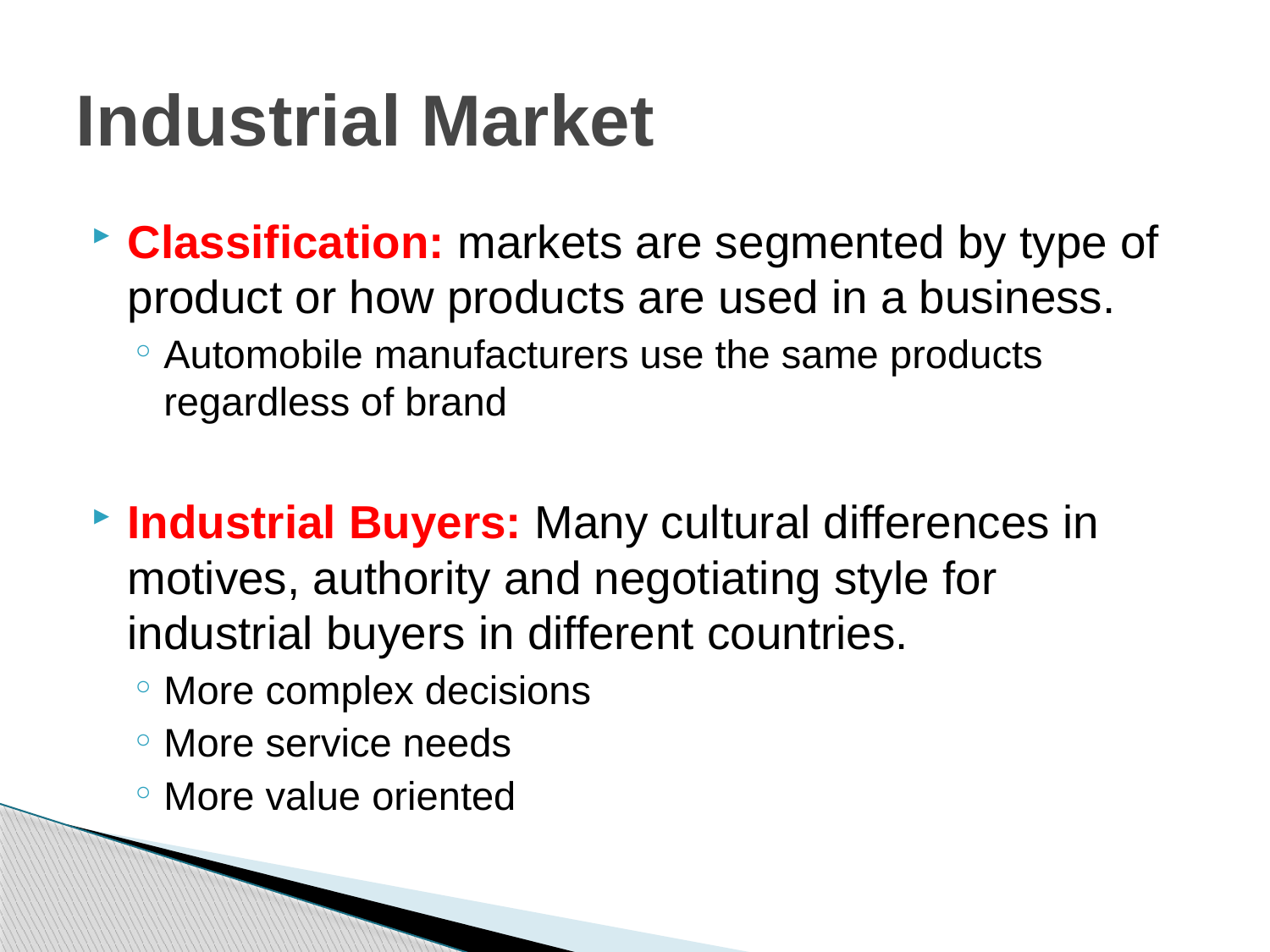

# Industrial Market
Classification: markets are segmented by type of product or how products are used in a business.
Automobile manufacturers use the same products regardless of brand

Industrial Buyers: Many cultural differences in motives, authority and negotiating style for industrial buyers in different countries.
More complex decisions
More service needs
More value oriented